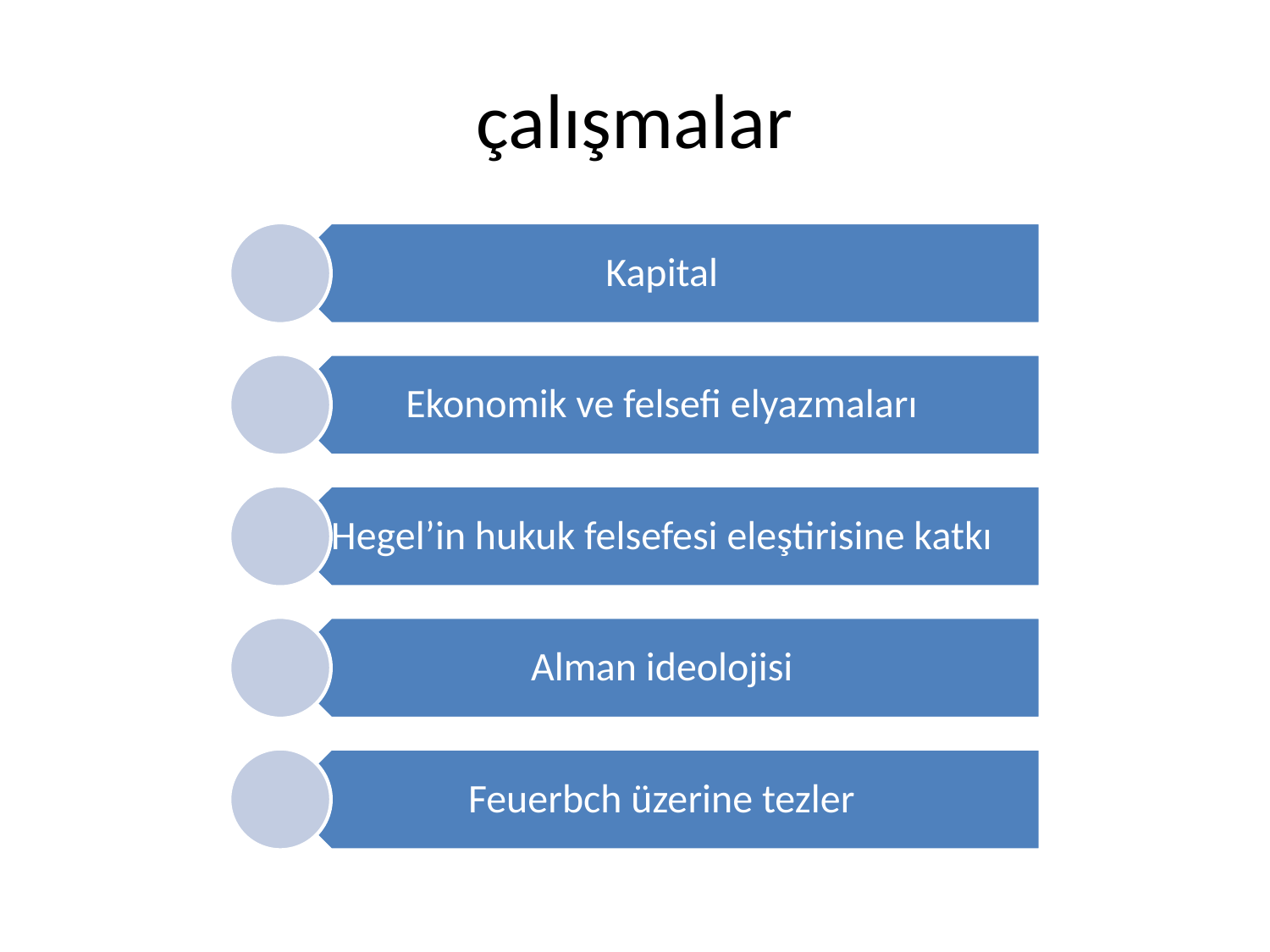

# çalışmalar
Kapital
Ekonomik ve felsefi elyazmaları
Hegel’in hukuk felsefesi eleştirisine katkı
Alman ideolojisi
Feuerbch üzerine tezler